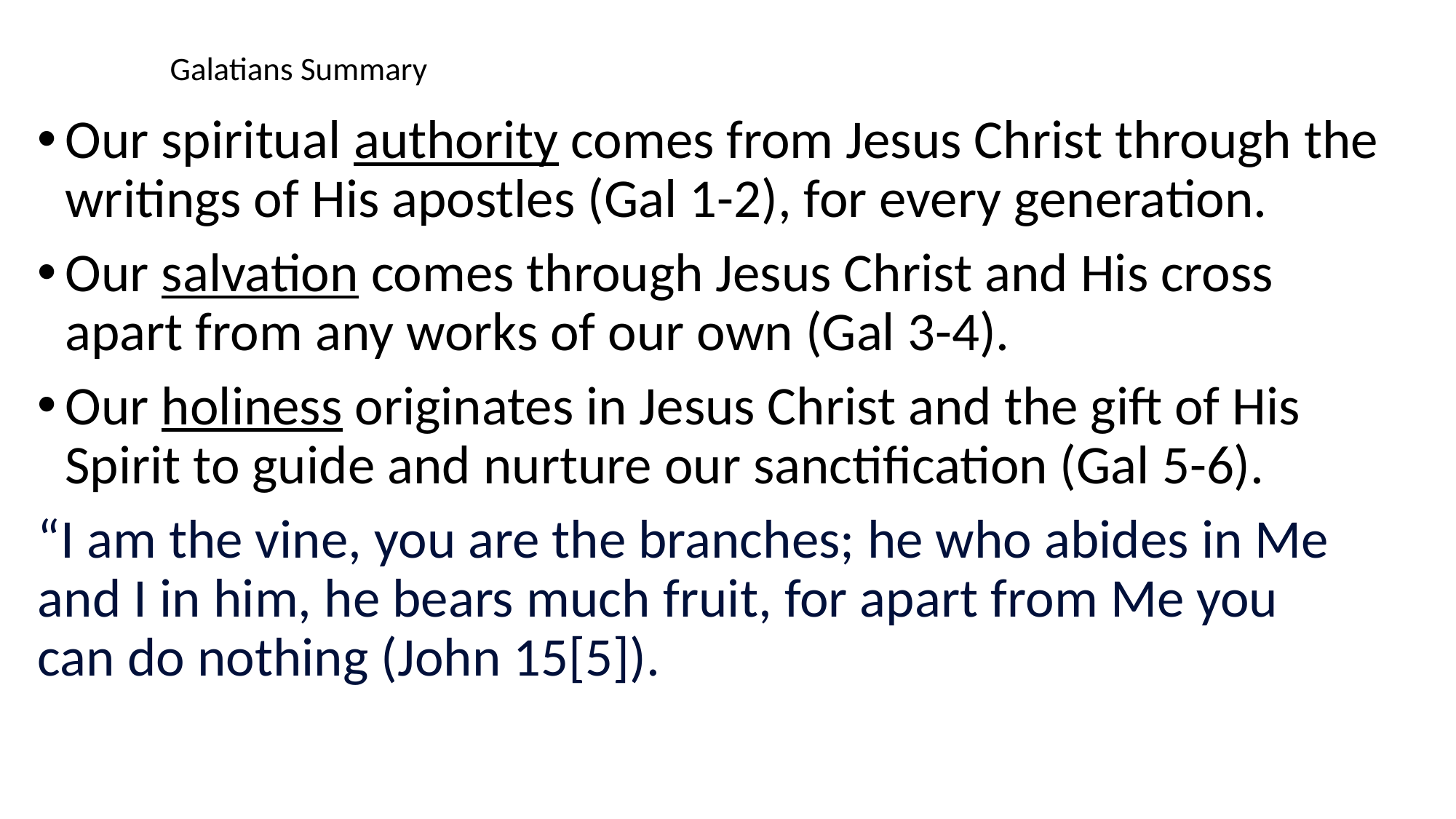

# Galatians Summary
Our spiritual authority comes from Jesus Christ through the writings of His apostles (Gal 1-2), for every generation.
Our salvation comes through Jesus Christ and His cross apart from any works of our own (Gal 3-4).
Our holiness originates in Jesus Christ and the gift of His Spirit to guide and nurture our sanctification (Gal 5-6).
“I am the vine, you are the branches; he who abides in Me and I in him, he bears much fruit, for apart from Me you can do nothing (John 15[5]).